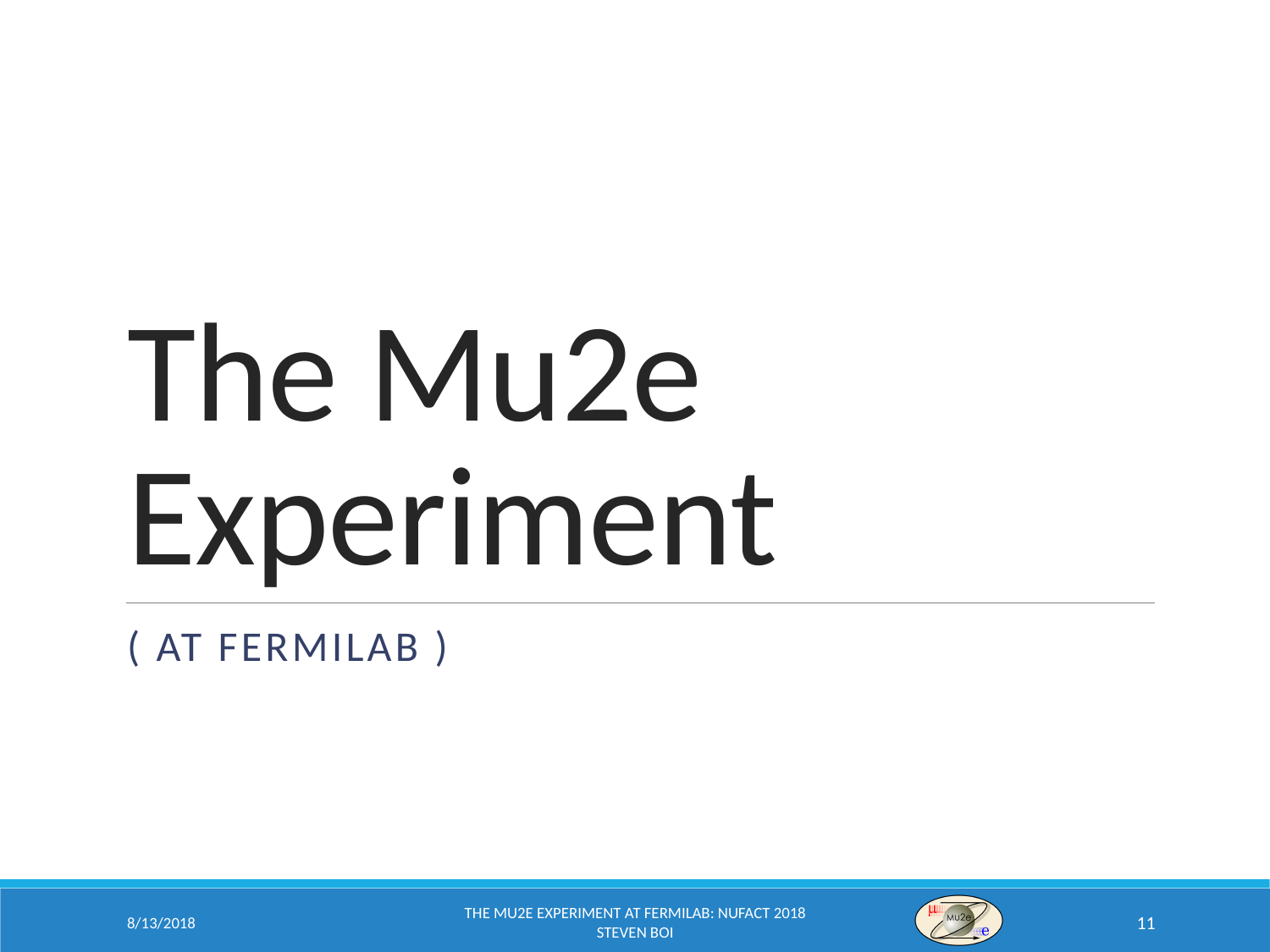

# The Mu2e Experiment
( at Fermilab )
8/13/2018
The Mu2e Experiment at Fermilab: NuFact 2018
Steven Boi
11